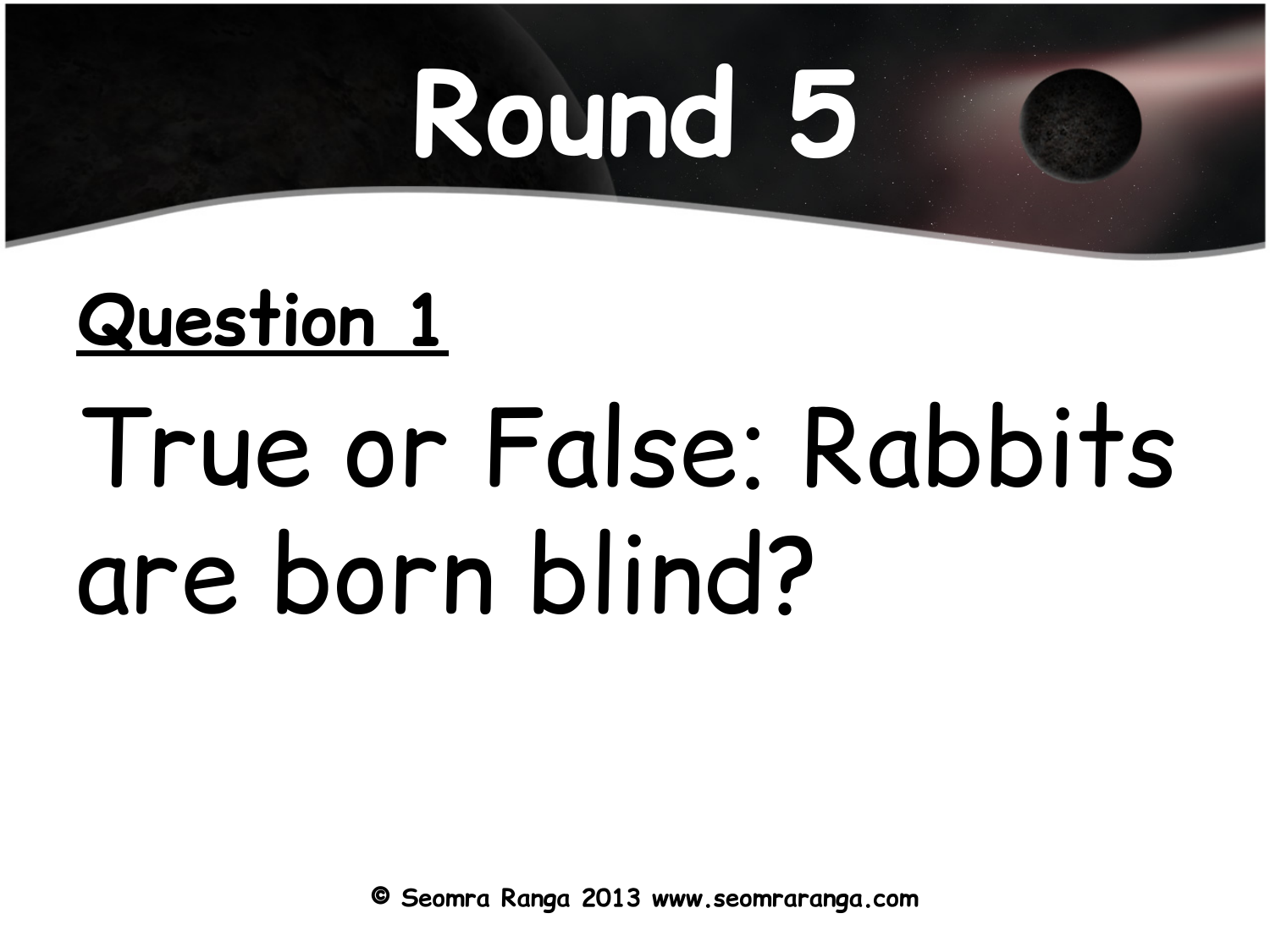

# Round 5
Question 1
True or False: Rabbits are born blind?
© Seomra Ranga 2013 www.seomraranga.com